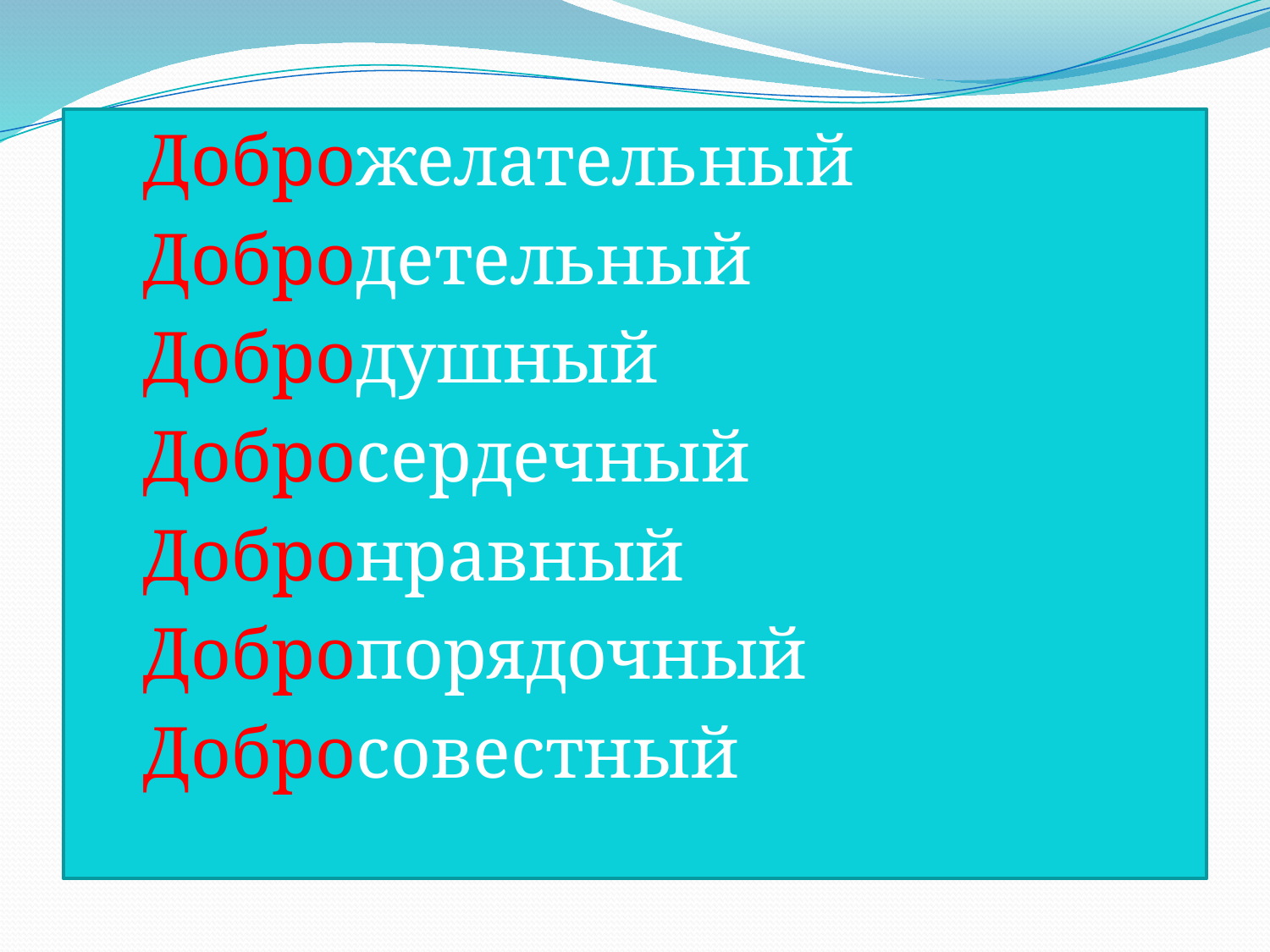

Доброжелательный
Добродетельный
Добродушный
Добросердечный
Добронравный
Добропорядочный
Добросовестный